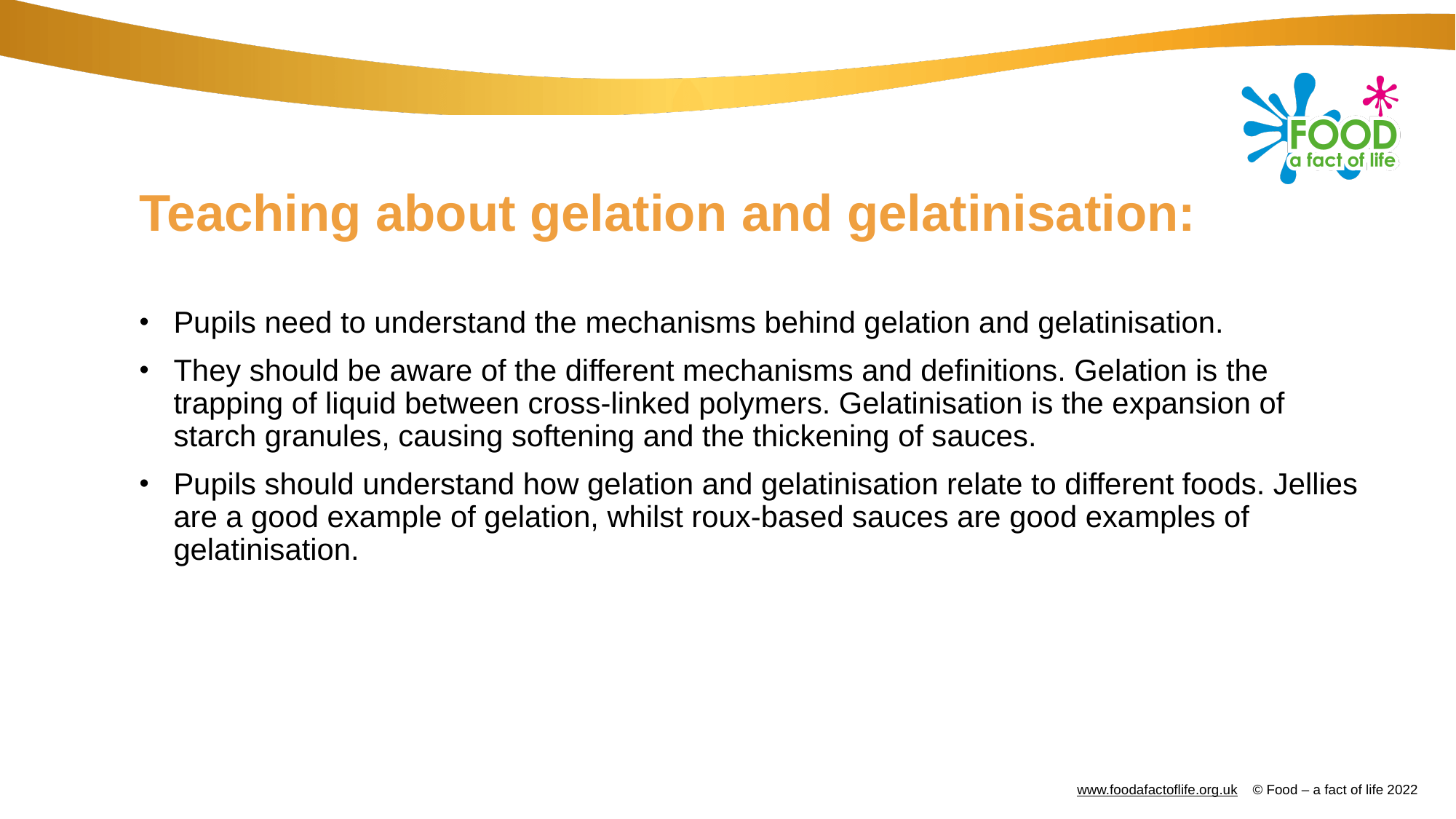

# Teaching about gelation and gelatinisation:

Pupils need to understand the mechanisms behind gelation and gelatinisation.
They should be aware of the different mechanisms and definitions. Gelation is the trapping of liquid between cross-linked polymers. Gelatinisation is the expansion of starch granules, causing softening and the thickening of sauces.
Pupils should understand how gelation and gelatinisation relate to different foods. Jellies are a good example of gelation, whilst roux-based sauces are good examples of gelatinisation.